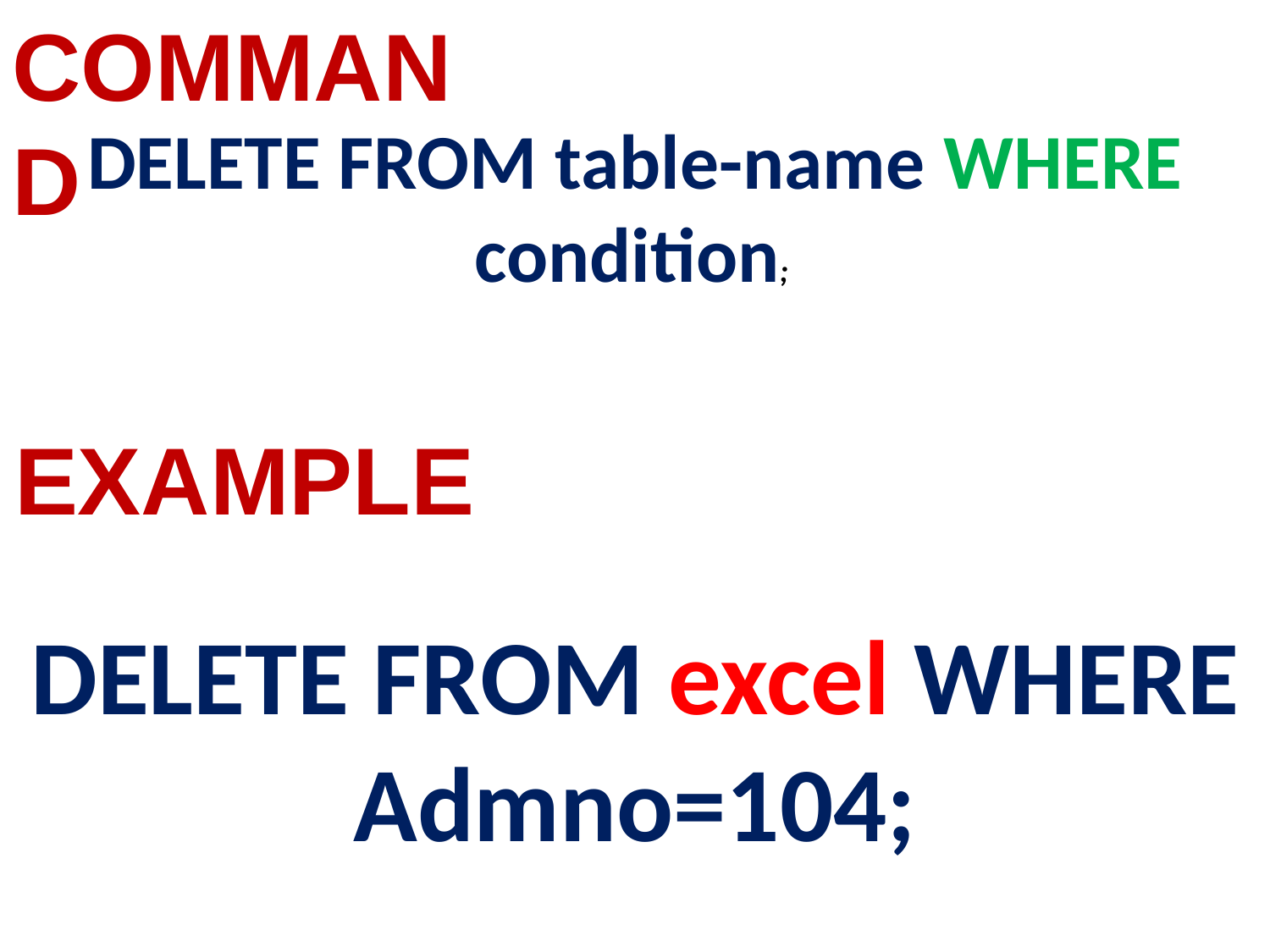

COMMAND
DELETE FROM table-name WHERE condition;
EXAMPLE
DELETE FROM excel WHERE Admno=104;